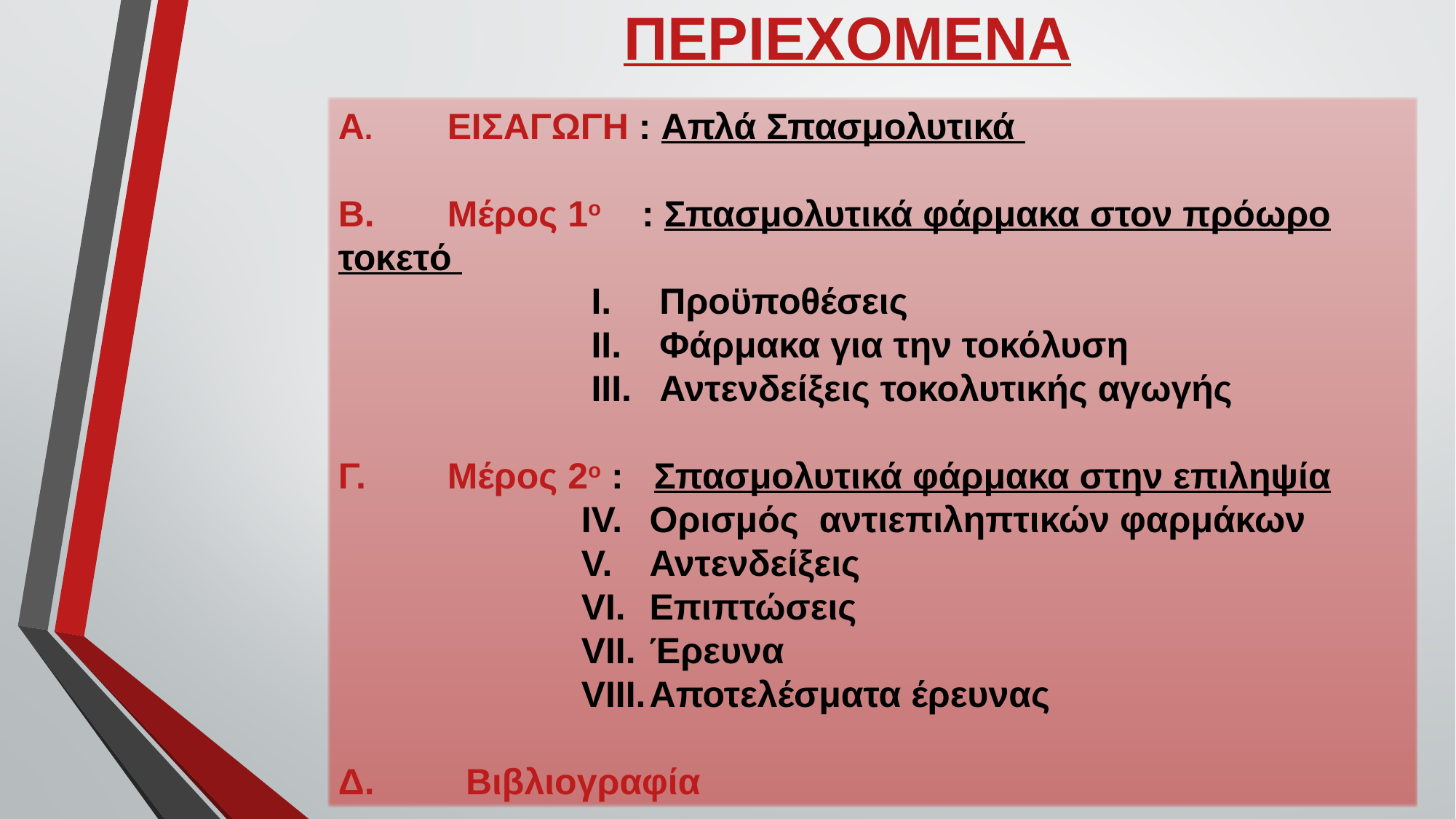

# ΠΕΡΙΕΧΟΜΕΝΑ
Α.	ΕΙΣΑΓΩΓΗ : Απλά Σπασμολυτικά

Β.	Μέρος 1ο    : Σπασμολυτικά φάρμακα στον πρόωρο τοκετό
Προϋποθέσεις
Φάρμακα για την τοκόλυση
Αντενδείξεις τοκολυτικής αγωγής

Γ. 	Μέρος 2ο :   Σπασμολυτικά φάρμακα στην επιληψία
Ορισμός  αντιεπιληπτικών φαρμάκων
Αντενδείξεις
Επιπτώσεις
Έρευνα
Αποτελέσματα έρευνας

Δ.         Βιβλιογραφία